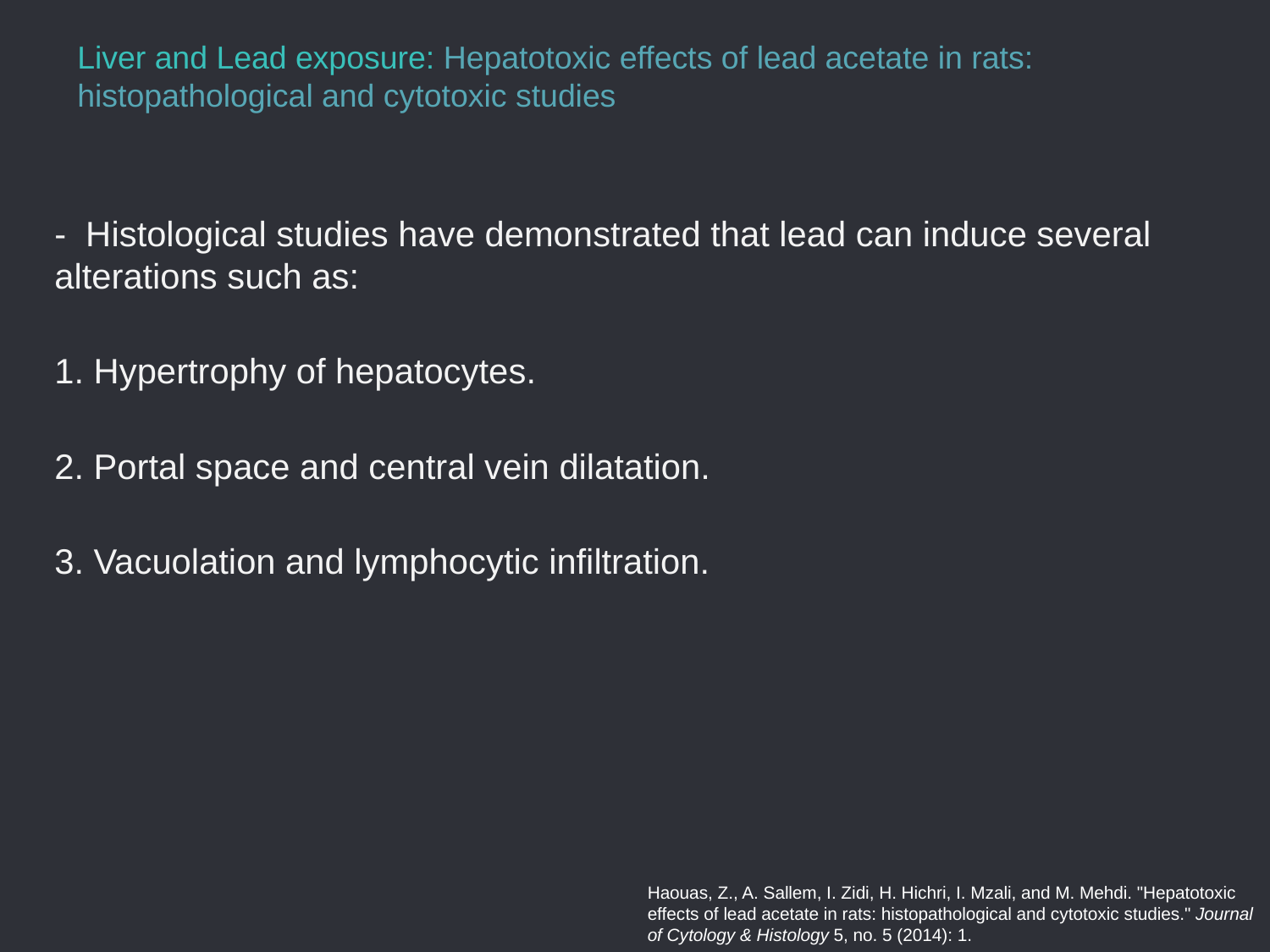

# Liver and Lead exposure: Hepatotoxic effects of lead acetate in rats: histopathological and cytotoxic studies
-  Histological studies have demonstrated that lead can induce several alterations such as:
1. Hypertrophy of hepatocytes.
2. Portal space and central vein dilatation.
3. Vacuolation and lymphocytic infiltration.

Haouas, Z., A. Sallem, I. Zidi, H. Hichri, I. Mzali, and M. Mehdi. "Hepatotoxic effects of lead acetate in rats: histopathological and cytotoxic studies." Journal of Cytology & Histology 5, no. 5 (2014): 1.